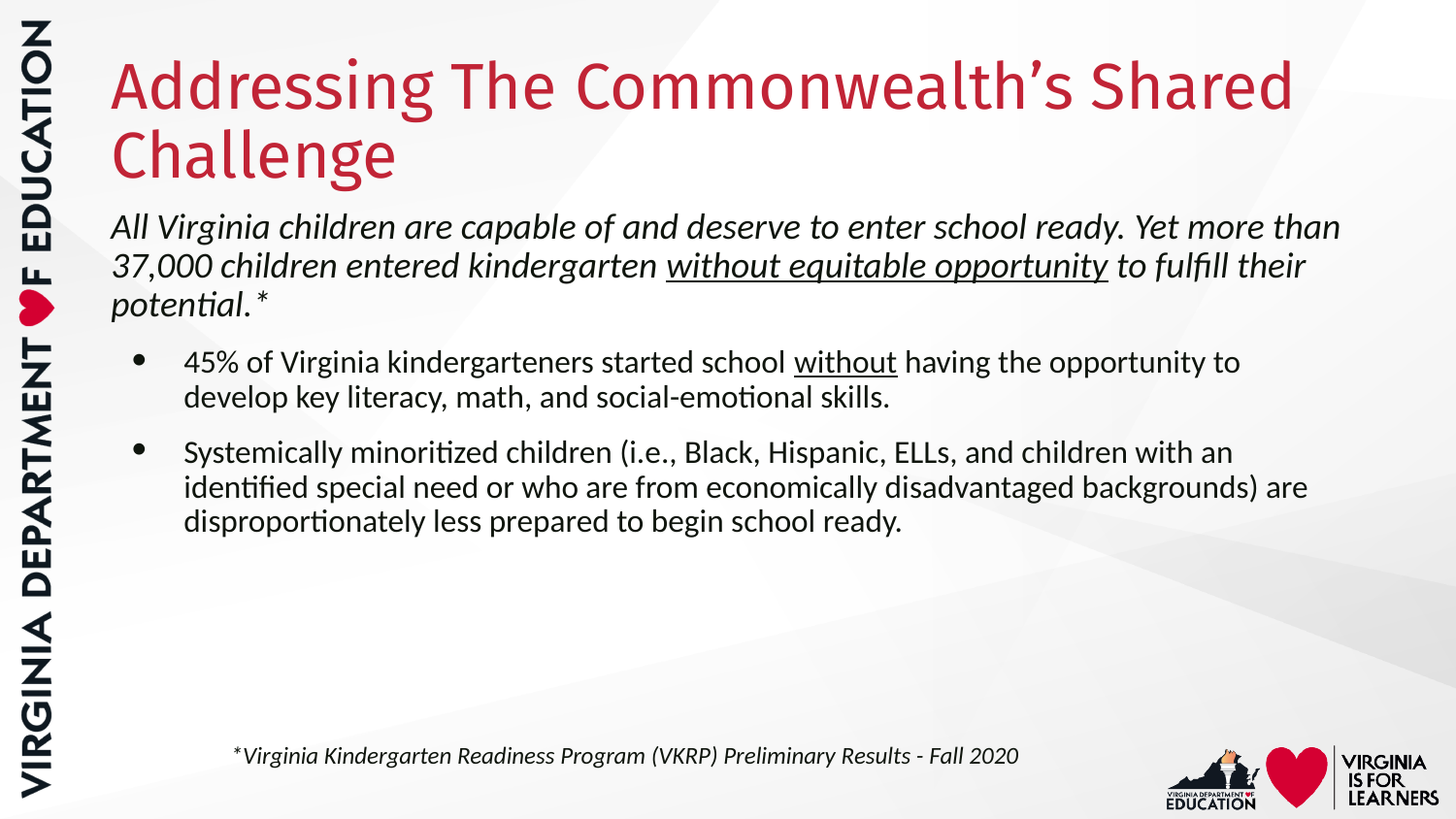

# Addressing The Commonwealth’s Shared Challenge
All Virginia children are capable of and deserve to enter school ready. Yet more than 37,000 children entered kindergarten without equitable opportunity to fulfill their potential.*
45% of Virginia kindergarteners started school without having the opportunity to develop key literacy, math, and social-emotional skills.
Systemically minoritized children (i.e., Black, Hispanic, ELLs, and children with an identified special need or who are from economically disadvantaged backgrounds) are disproportionately less prepared to begin school ready.

*Virginia Kindergarten Readiness Program (VKRP) Preliminary Results - Fall 2020